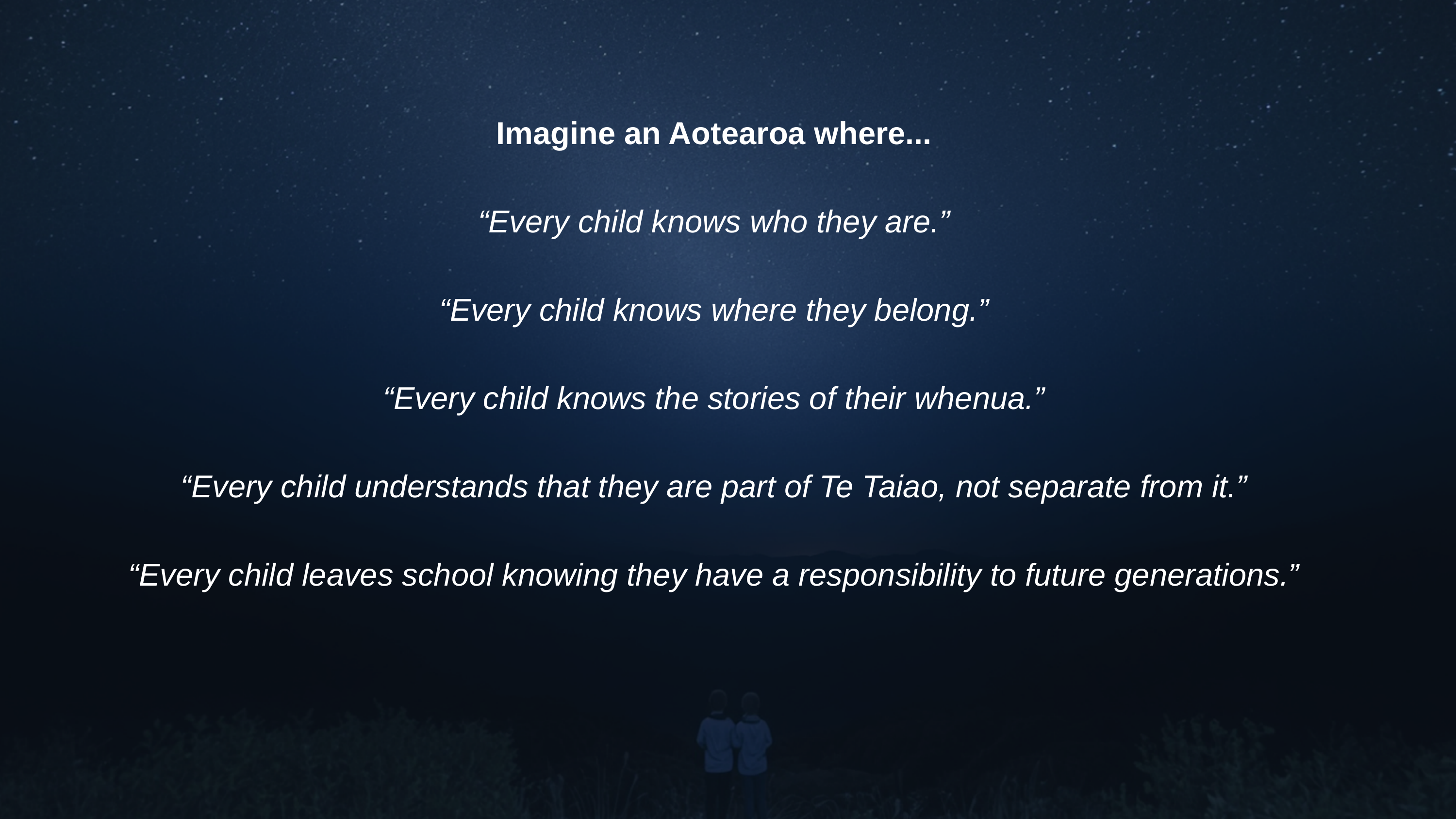

Imagine an Aotearoa where...

“Every child knows who they are.”

“Every child knows where they belong.”

“Every child knows the stories of their whenua.”

“Every child understands that they are part of Te Taiao, not separate from it.”

“Every child leaves school knowing they have a responsibility to future generations.”